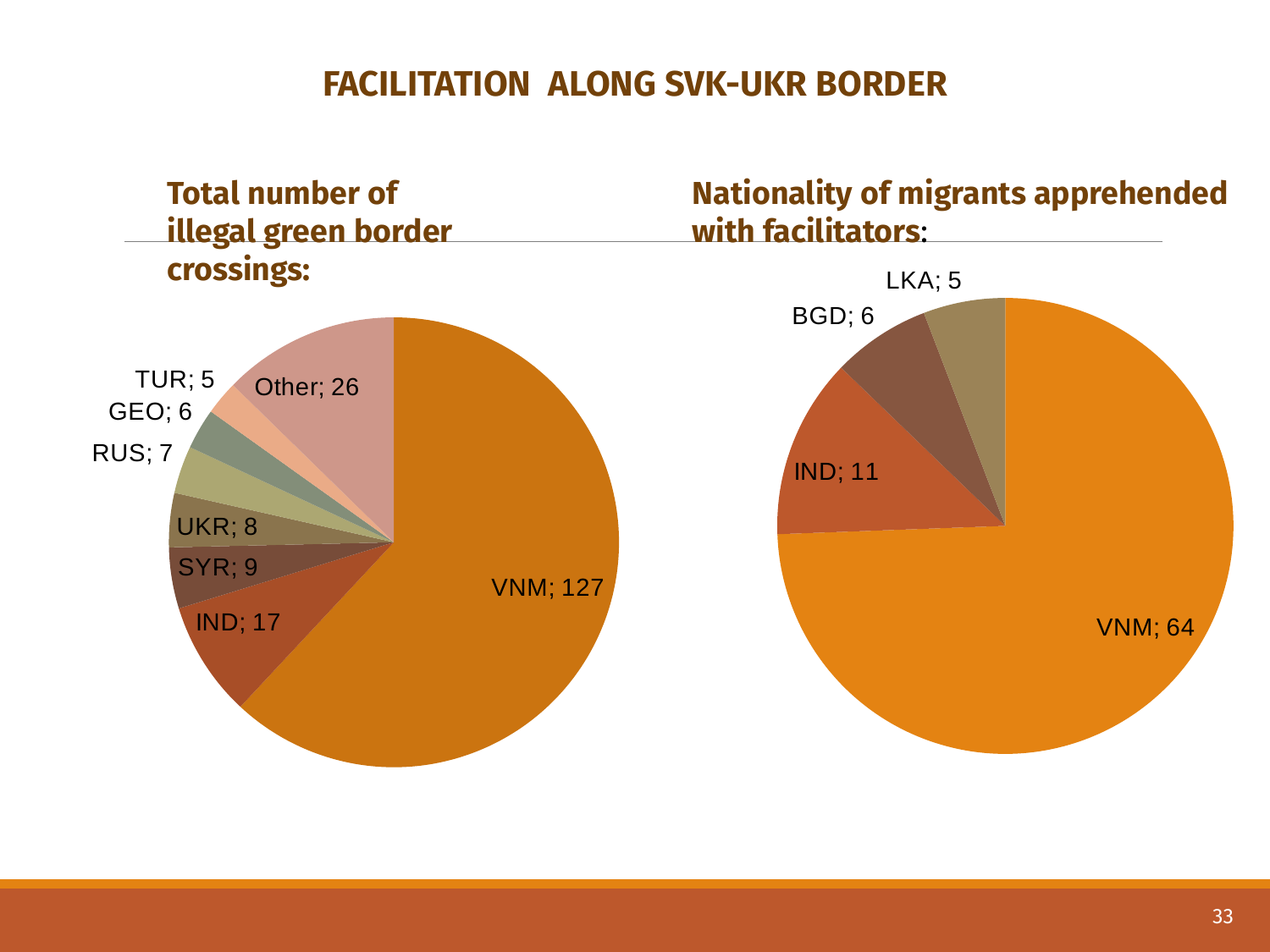

FACILITATION  ALONG SVK-UKR BORDER

Total number of illegal green border crossings:

Nationality of migrants apprehended with facilitators:

### Chart

| Category |  |
|---|---|
| VNM | 64.0 |
| IND | 11.0 |
| BGD | 6.0 |
| LKA | 5.0 |

### Chart

| Category |  |
|---|---|
| VNM | 127.0 |
| IND | 17.0 |
| SYR | 9.0 |
| UKR | 8.0 |
| RUS | 7.0 |
| GEO | 6.0 |
| TUR | 5.0 |
| Other | 26.0 |
33